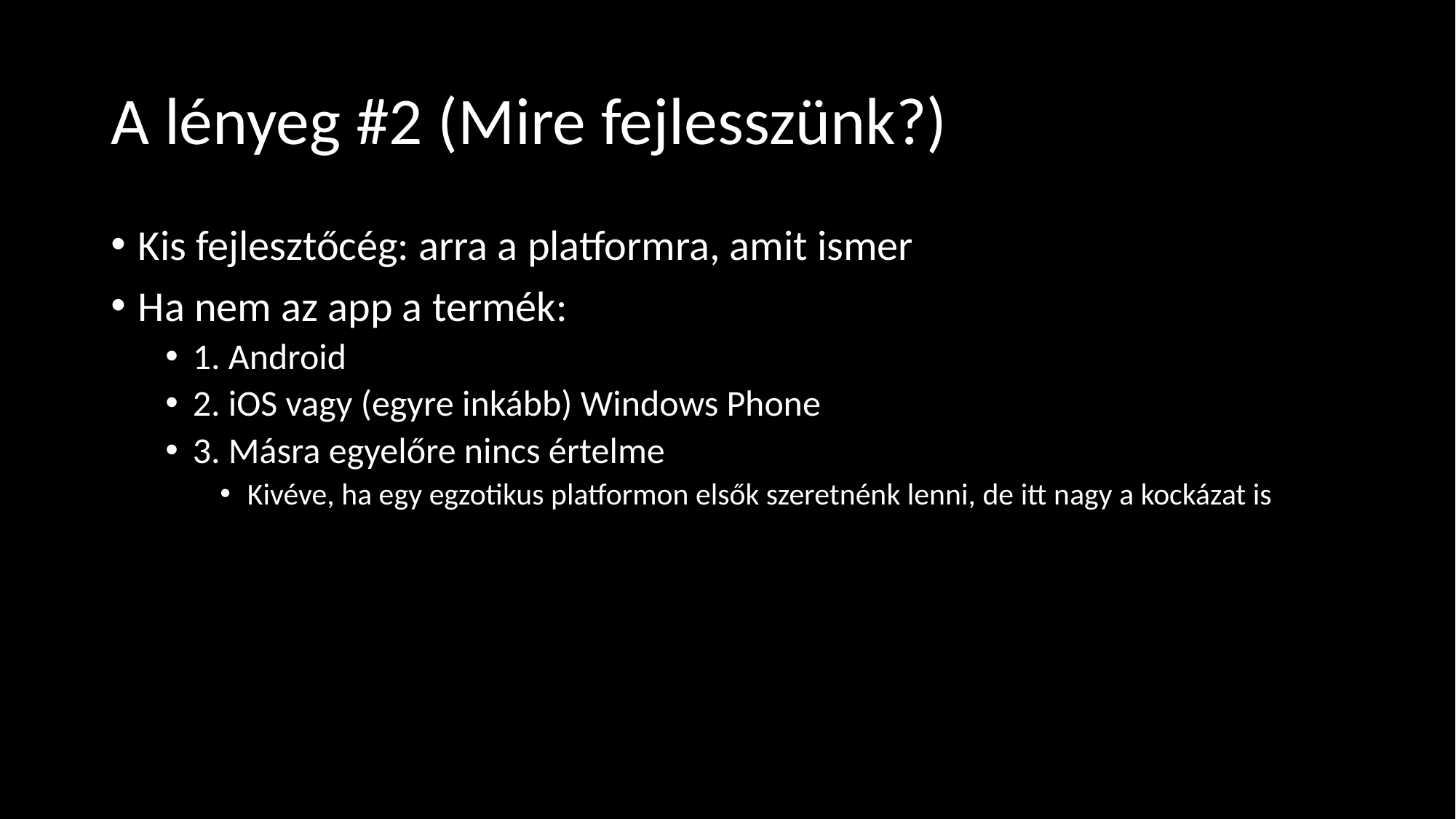

# A lényeg #2 (Mire fejlesszünk?)
Kis fejlesztőcég: arra a platformra, amit ismer
Ha nem az app a termék:
1. Android
2. iOS vagy (egyre inkább) Windows Phone
3. Másra egyelőre nincs értelme
Kivéve, ha egy egzotikus platformon elsők szeretnénk lenni, de itt nagy a kockázat is